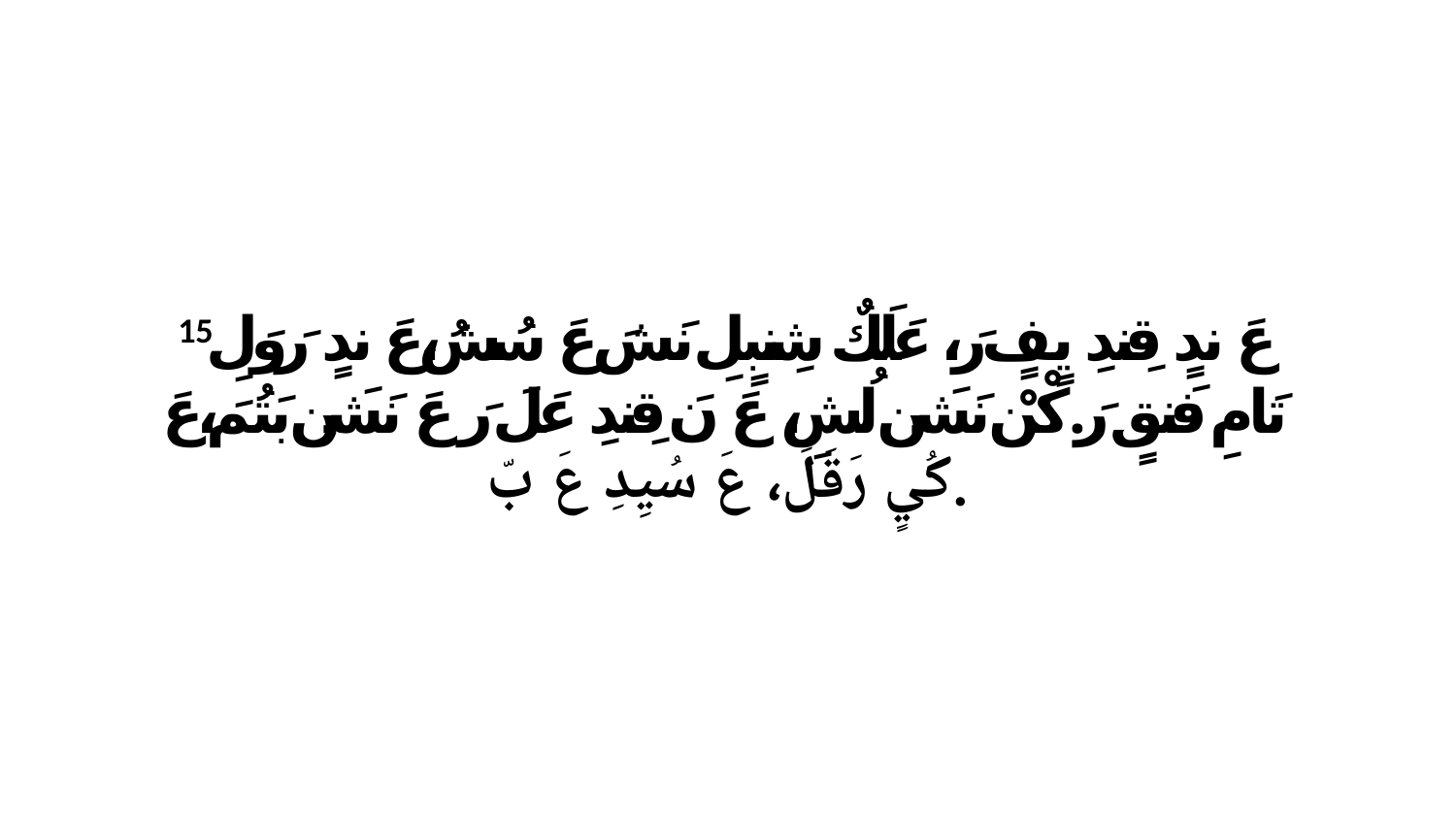

15 عَ ندٍ قِندِ يٍفٍ رَ، عَلَكٌ شِنبٍلِ نَشَ عَ سُشُ،عَ ندٍ رَوَلِ تَامِ فَنقٍ رَ.كْنْ نَشَن لُشِ، عَ نَ قِندِ عَلَ رَ عَ نَشَن بَتُمَ،عَ كُيٍ رَقَلَ، عَ سُيِدِ عَ بّ.